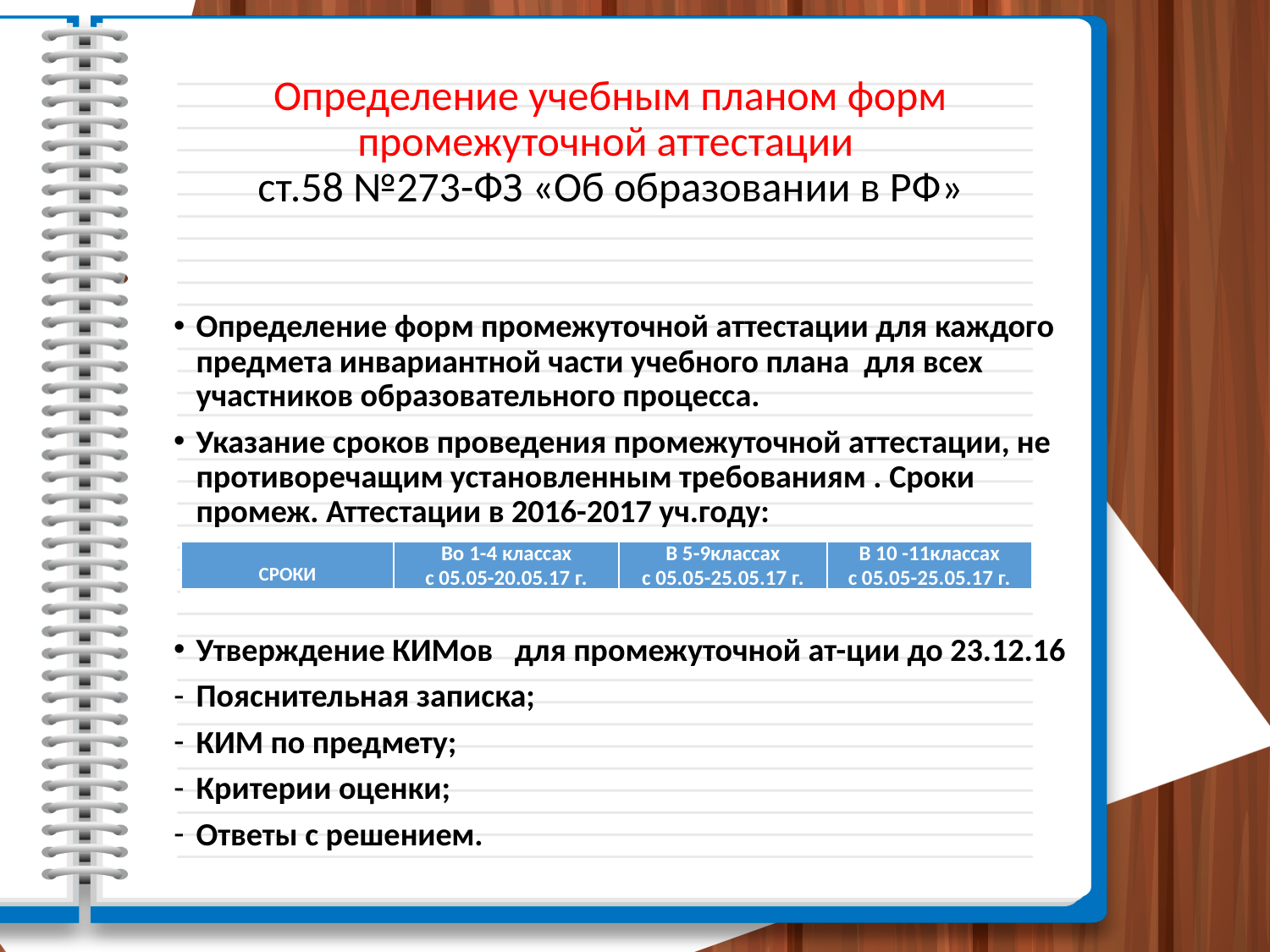

# Определение учебным планом форм промежуточной аттестации ст.58 №273-ФЗ «Об образовании в РФ»

Определение форм промежуточной аттестации для каждого предмета инвариантной части учебного плана  для всех участников образовательного процесса.
Указание сроков проведения промежуточной аттестации, не противоречащим установленным требованиям . Сроки промеж. Аттестации в 2016-2017 уч.году:

Утверждение КИМов   для промежуточной ат-ции до 23.12.16
Пояснительная записка;
КИМ по предмету;
Критерии оценки;
Ответы с решением.

| СРОКИ | Во 1-4 классах с 05.05-20.05.17 г. | В 5-9классах с 05.05-25.05.17 г. | В 10 -11классах с 05.05-25.05.17 г. |
| --- | --- | --- | --- |